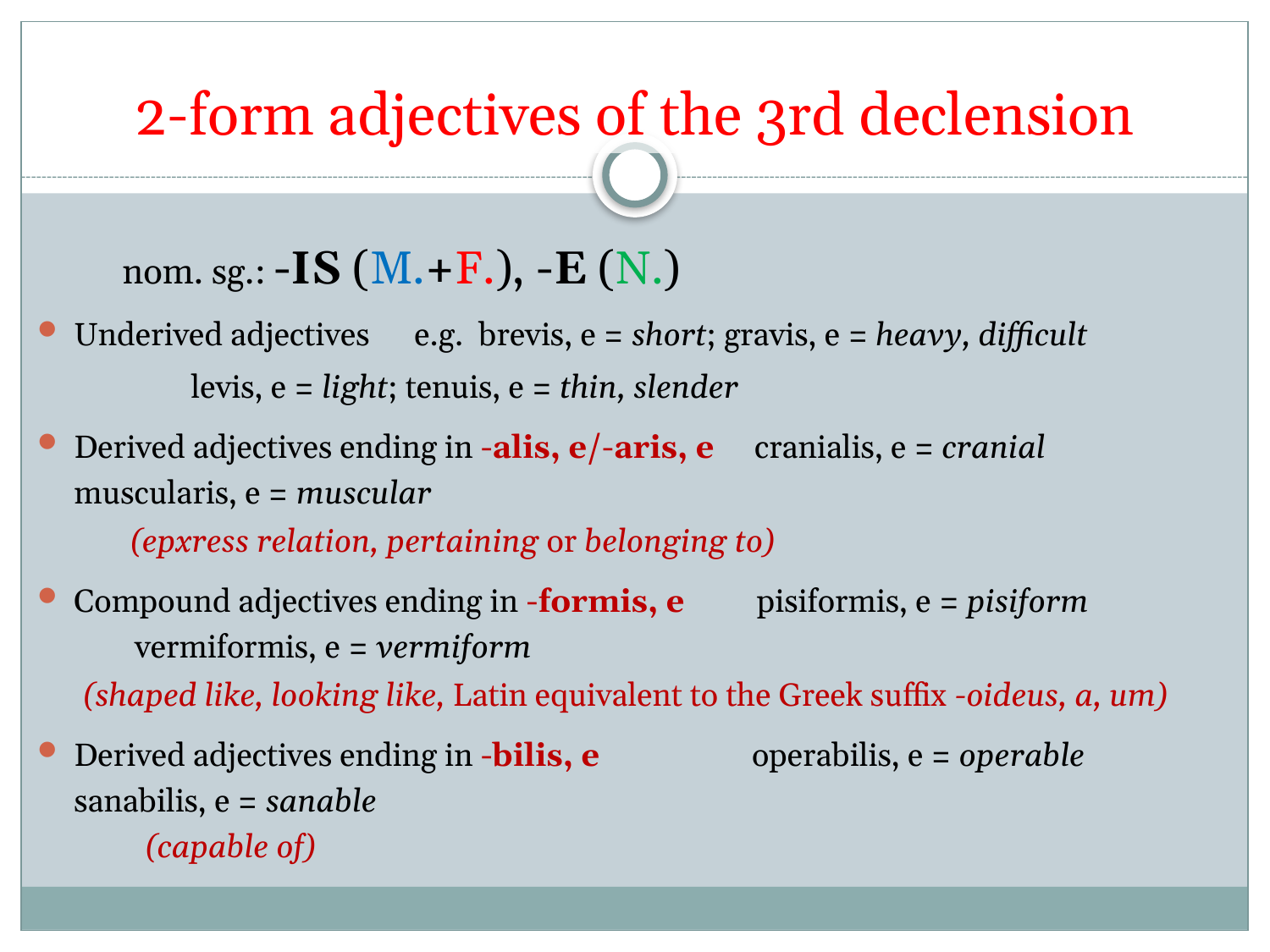

# 2-form adjectives of the 3rd declension
	nom. sg.: -IS (M.+F.), -E (N.)
Underived adjectives 	e.g.  brevis, e = short; gravis, e = heavy, difficult
			         levis, e = light; tenuis, e = thin, slender
Derived adjectives ending in -alis, e/-aris, e     cranialis, e = cranial 						               muscularis, e = muscular
			 (epxress relation, pertaining or belonging to)
Compound adjectives ending in -formis, e         pisiformis, e = pisiform 						               vermiformis, e = vermiform
      (shaped like, looking like, Latin equivalent to the Greek suffix -oideus, a, um)
Derived adjectives ending in -bilis, e                    operabilis, e = operable 						               sanabilis, e = sanable
			   (capable of)